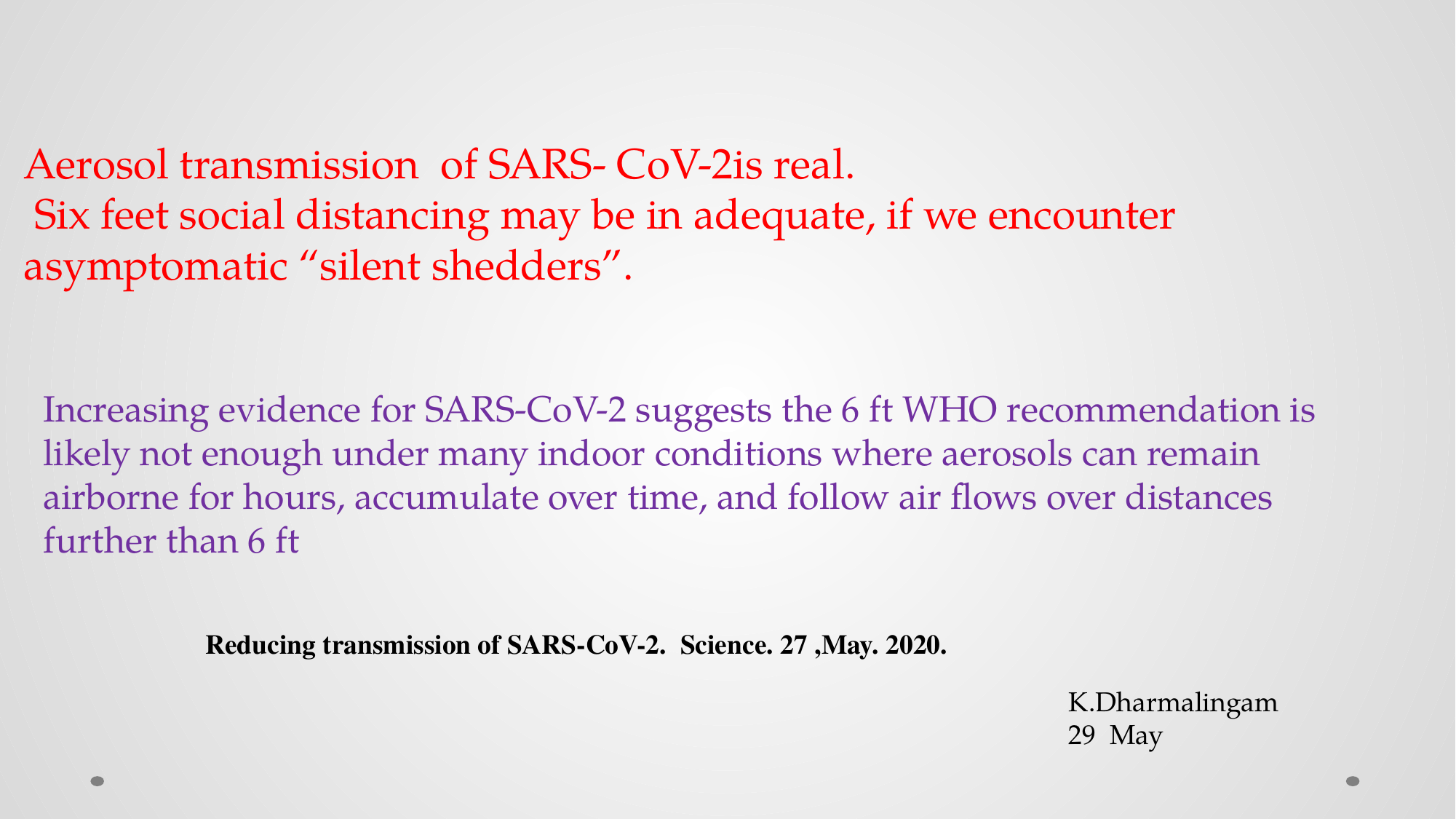

Aerosol transmission  of SARS- CoV-2is real.
 Six feet social distancing may be in adequate, if we encounter
asymptomatic “silent shedders”.
Increasing evidence for SARS-CoV-2 suggests the 6 ft WHO recommendation is likely not enough under many indoor conditions where aerosols can remain airborne for hours, accumulate over time, and follow air flows over distances further than 6 ft
Reducing transmission of SARS-CoV-2.  Science. 27 ,May. 2020.
K.Dharmalingam
29  May